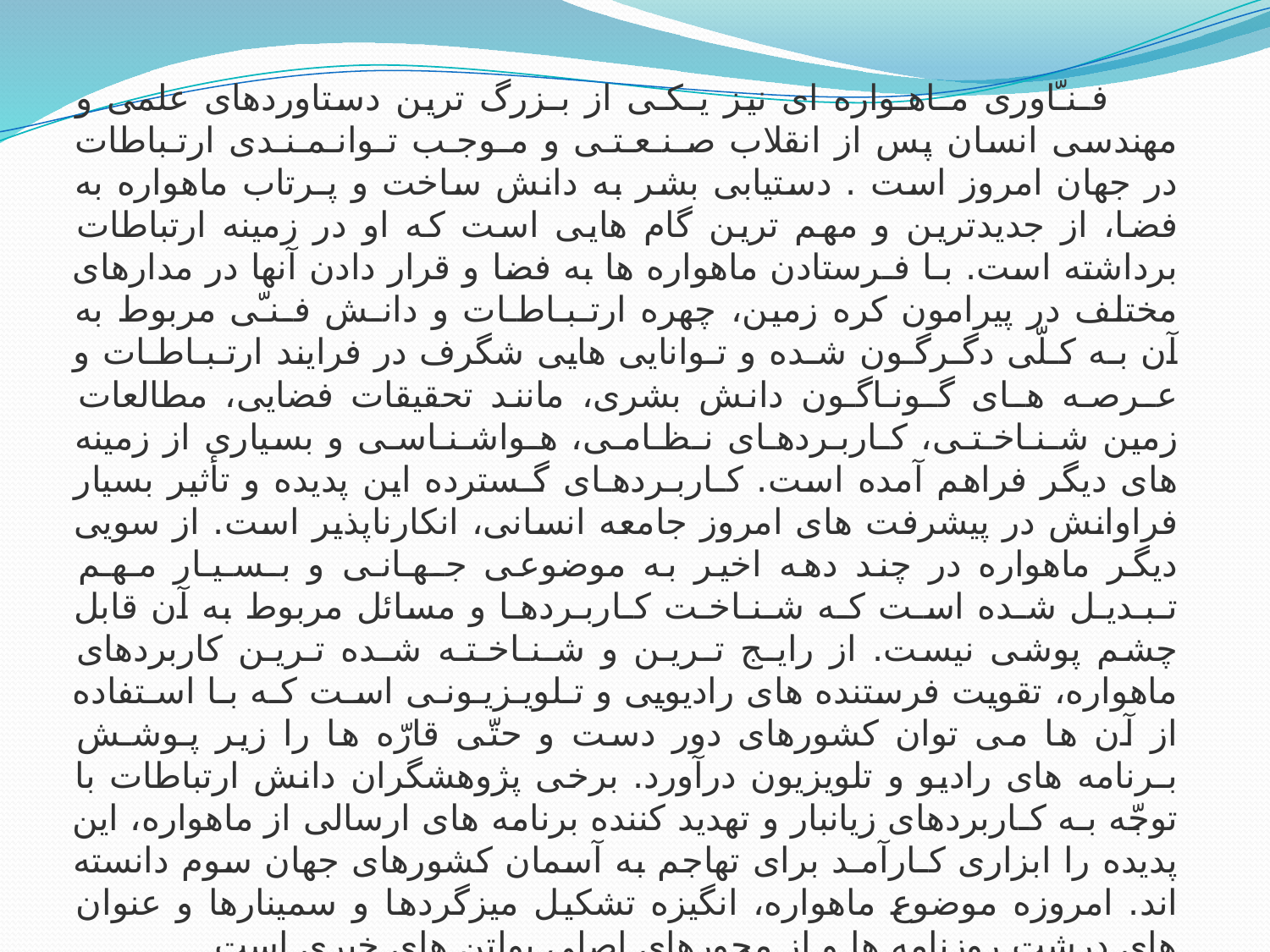

فـنـّاورى مـاهـواره اى نیز یـکـى از بـزرگ ترین دستاوردهاى علمى و مهندسى انسان پس از انقلاب صـنـعـتـى و مـوجـب تـوانـمـنـدى ارتـباطات در جهان امروز است . دستیابى بشر به دانش ساخت و پـرتاب ماهواره به فضا، از جدیدترین و مهم ترین گام هایى است که او در زمینه ارتباطات برداشته است. بـا فـرستادن ماهواره ها به فضا و قرار دادن آنها در مدارهاى مختلف در پیرامون کره زمین، چهره ارتـبـاطـات و دانـش فـنـّى مربوط به آن بـه کـلّى دگـرگـون شـده و تـوانایى هایى شگرف در فرایند ارتـبـاطـات و عـرصـه هـاى گـونـاگـون دانش بشرى، مانند تحقیقات فضایى، مطالعات زمین شـنـاخـتـى، کـاربـردهـاى نـظـامـى، هـواشـنـاسـى و بسیارى از زمینه هاى دیگر فراهم آمده است. کـاربـردهـاى گـسترده این پدیده و تأثیر بسیار فراوانش در پیشرفت هاى امروز جامعه انسانى، انکارناپذیر است. از سویى دیگر ماهواره در چند دهه اخیر به موضوعى جـهـانـى و بـسـیـار مـهـم تـبـدیـل شـده اسـت کـه شـنـاخـت کـاربـردهـا و مسائل مربوط به آن قابل چشم پوشى نیست. از رایـج تـریـن و شـنـاخـتـه شـده تـریـن کاربردهاى ماهواره، تقویت فرستنده هاى رادیویى و تـلویـزیـونـى اسـت کـه بـا اسـتفاده از آن ها مى توان کشورهاى دور دست و حتّى قارّه ها را زیر پـوشـش بـرنامه هاى رادیو و تلویزیون درآورد. برخى پژوهشگران دانش ارتباطات با توجّه بـه کـاربردهاى زیانبار و تهدید کننده برنامه هاى ارسالى از ماهواره، این پدیده را ابزارى کـارآمـد براى تهاجم به آسمان کشورهاى جهان سوم دانسته اند. امروزه موضوع ماهواره، انگیزه تشکیل میزگردها و سمینارها و عنوان هاى درشت روزنامه ها و از محورهاى اصلى بولتن هاى خبرى است.